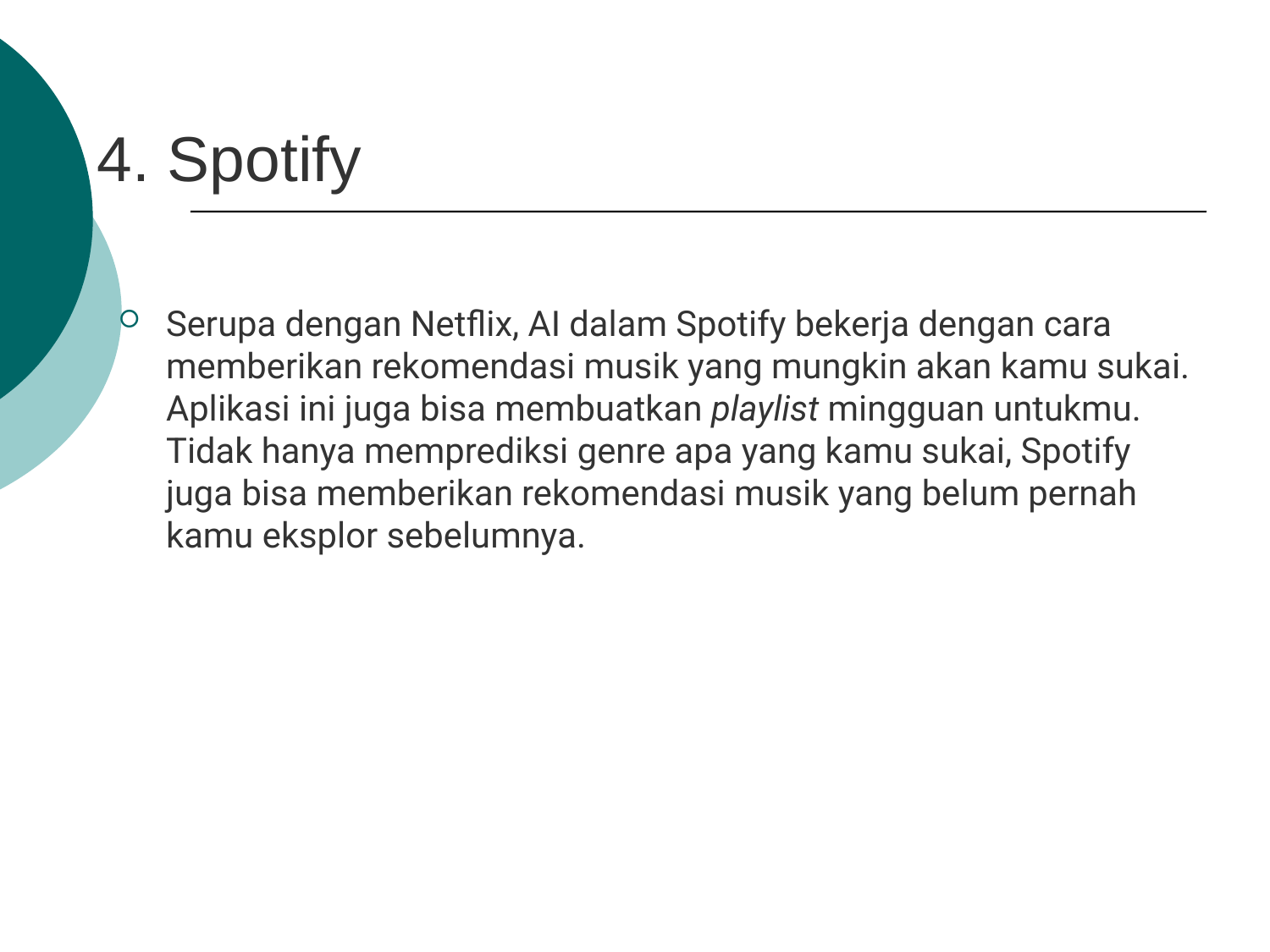

# 4. Spotify

Serupa dengan Netflix, AI dalam Spotify bekerja dengan cara memberikan rekomendasi musik yang mungkin akan kamu sukai. Aplikasi ini juga bisa membuatkan playlist mingguan untukmu. Tidak hanya memprediksi genre apa yang kamu sukai, Spotify juga bisa memberikan rekomendasi musik yang belum pernah kamu eksplor sebelumnya.